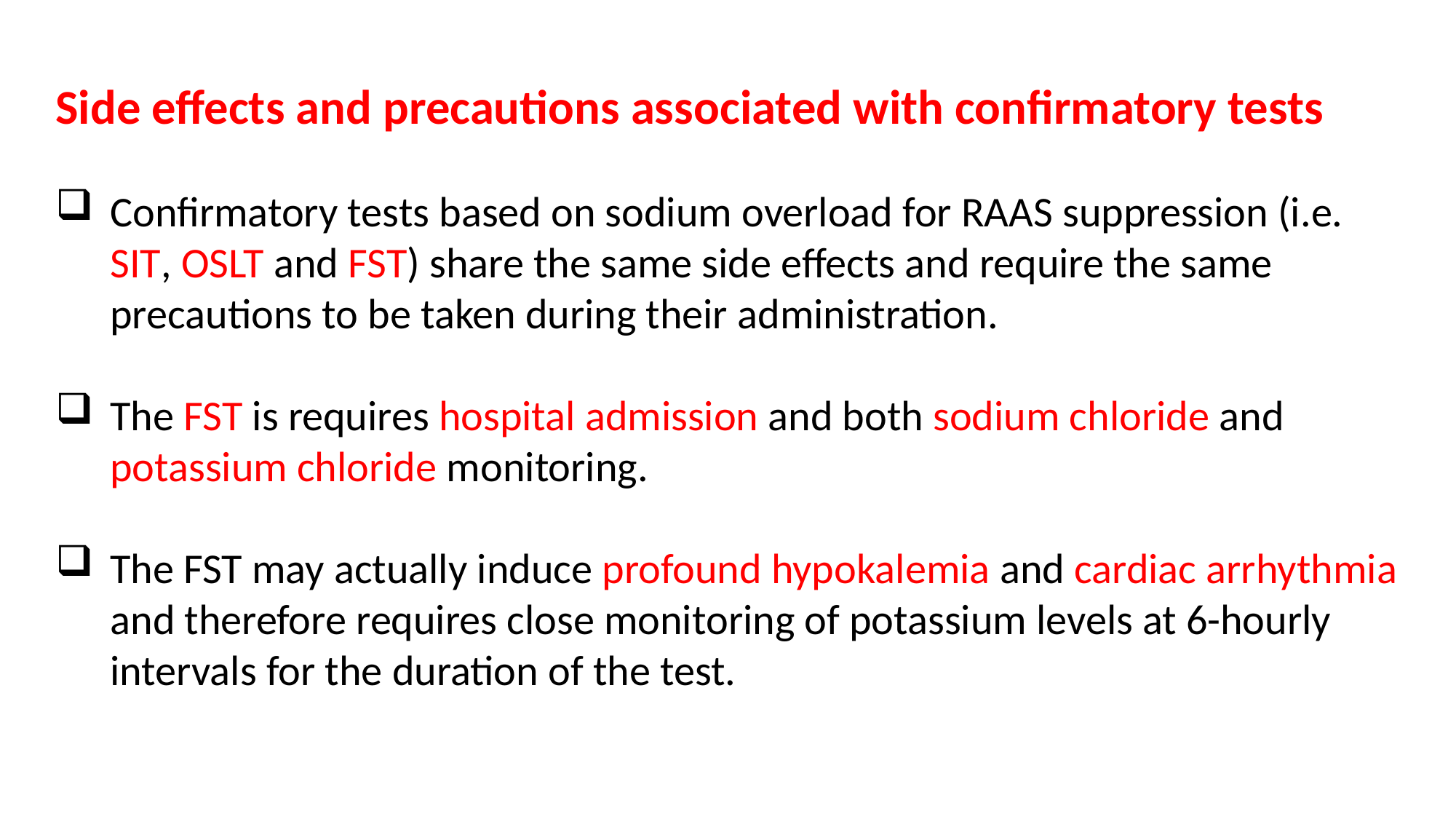

Side effects and precautions associated with confirmatory tests

Confirmatory tests based on sodium overload for RAAS suppression (i.e. SIT, OSLT and FST) share the same side effects and require the same precautions to be taken during their administration.

The FST is requires hospital admission and both sodium chloride and potassium chloride monitoring.

The FST may actually induce profound hypokalemia and cardiac arrhythmia and therefore requires close monitoring of potassium levels at 6-hourly intervals for the duration of the test.